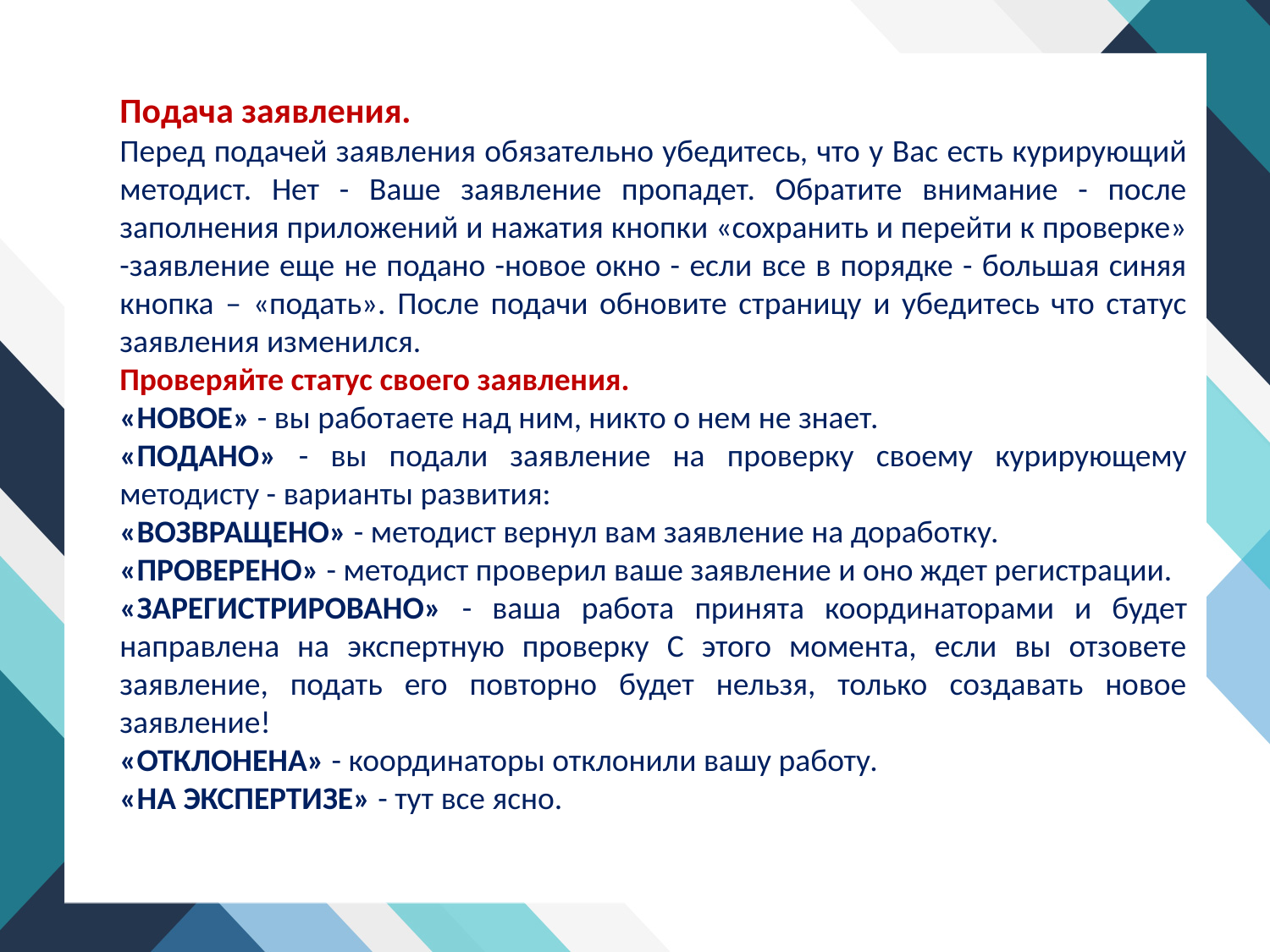

Подача заявления.
Перед подачей заявления обязательно убедитесь, что у Вас есть курирующий методист. Нет - Ваше заявление пропадет. Обратите внимание - после заполнения приложений и нажатия кнопки «сохранить и перейти к проверке» -заявление еще не подано -новое окно - если все в порядке - большая синяя кнопка – «подать». После подачи обновите страницу и убедитесь что статус заявления изменился.
Проверяйте статус своего заявления.
«НОВОЕ» - вы работаете над ним, никто о нем не знает.
«ПОДАНО» - вы подали заявление на проверку своему курирующему методисту - варианты развития:
«ВОЗВРАЩЕНО» - методист вернул вам заявление на доработку.
«ПРОВЕРЕНО» - методист проверил ваше заявление и оно ждет регистрации.
«ЗАРЕГИСТРИРОВАНО» - ваша работа принята координаторами и будет направлена на экспертную проверку С этого момента, если вы отзовете заявление, подать его повторно будет нельзя, только создавать новое заявление!
«ОТКЛОНЕНА» - координаторы отклонили вашу работу.
«НА ЭКСПЕРТИЗЕ» - тут все ясно.